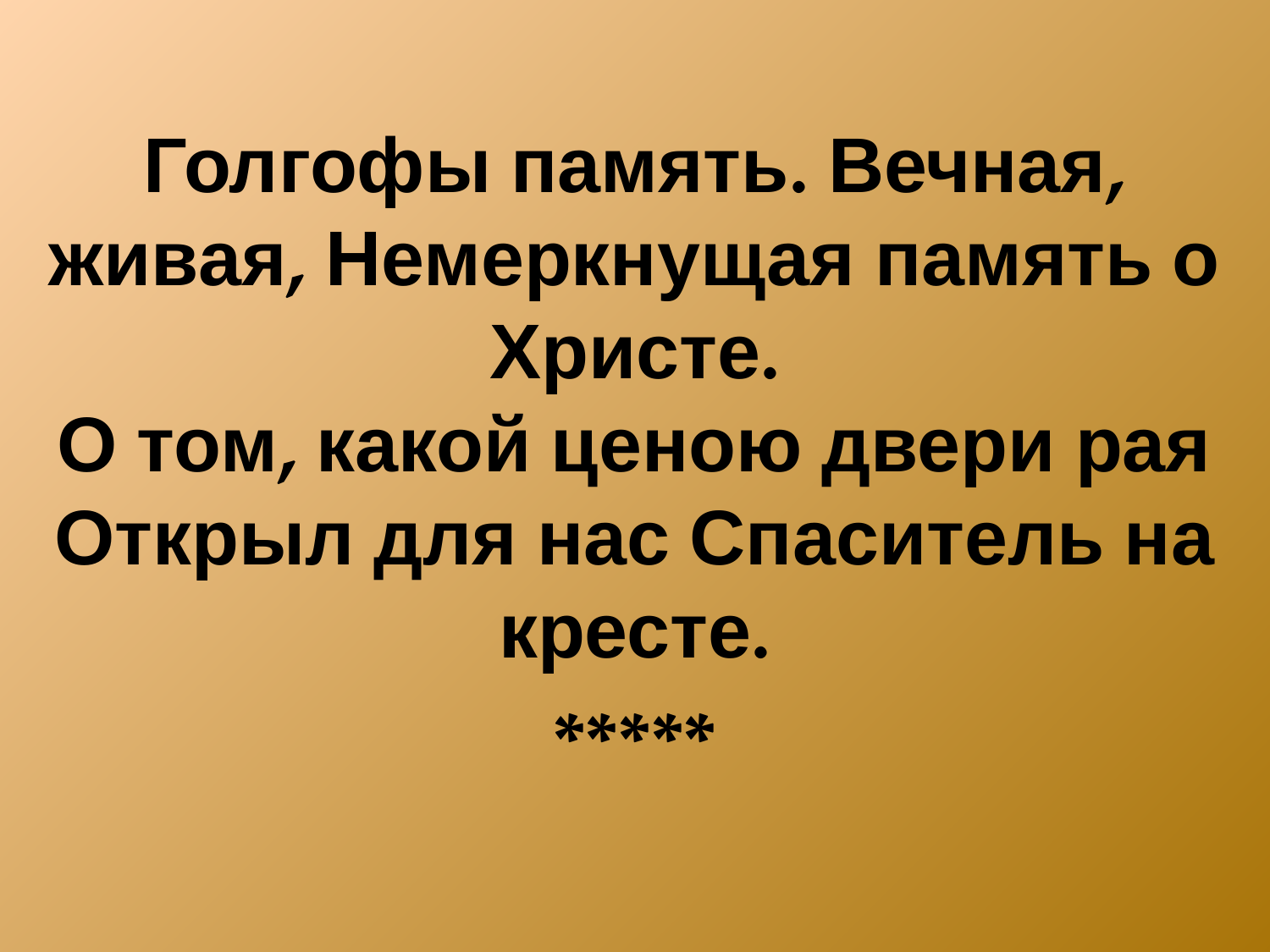

Голгофы память. Вечная, живая, Немеркнущая память о Христе.
О том, какой ценою двери рая Открыл для нас Спаситель на кресте.
*****